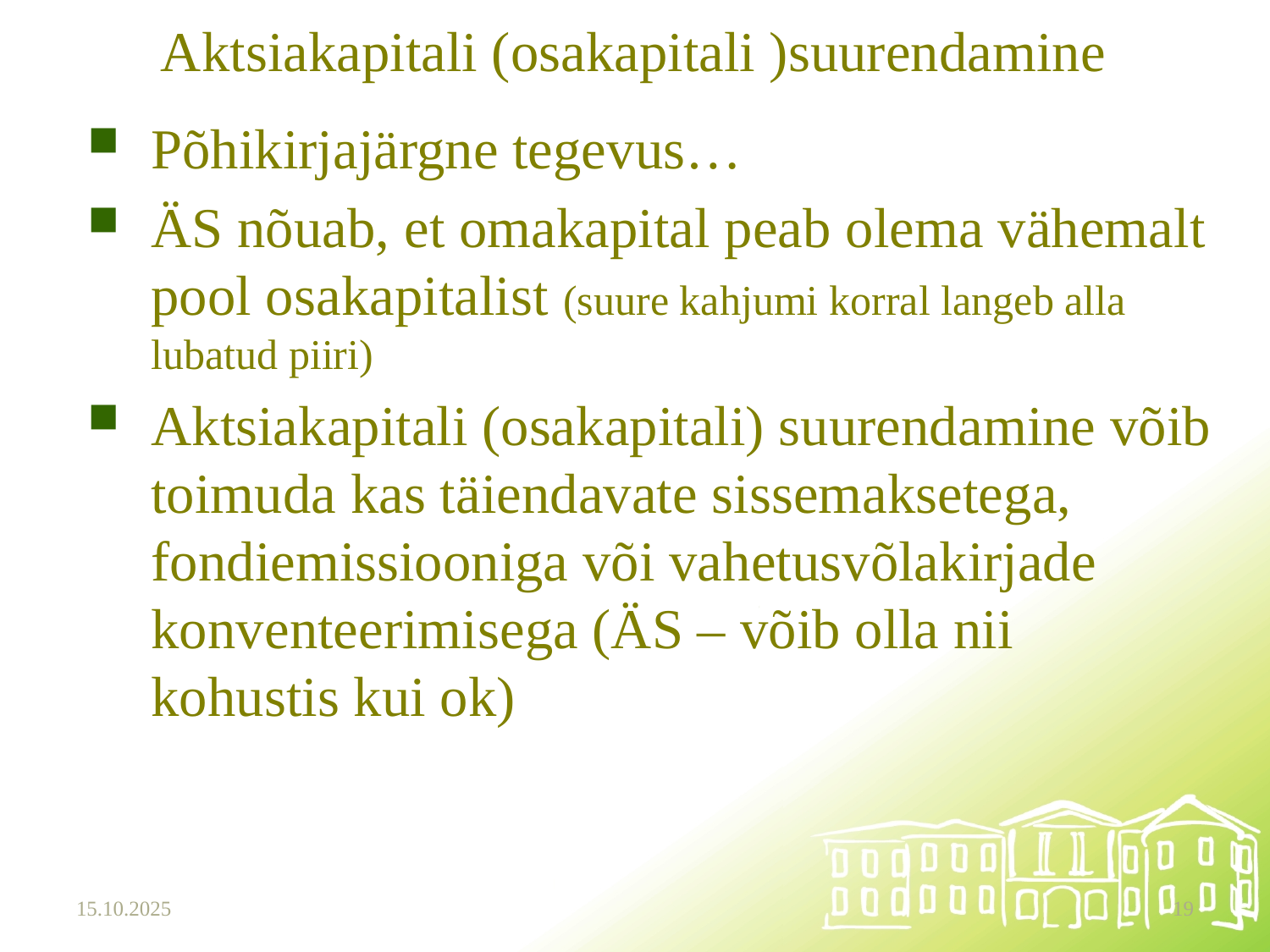

# Aktsiakapitali (osakapitali )suurendamine
Põhikirjajärgne tegevus…
ÄS nõuab, et omakapital peab olema vähemalt pool osakapitalist (suure kahjumi korral langeb alla lubatud piiri)
Aktsiakapitali (osakapitali) suurendamine võib toimuda kas täiendavate sissemaksetega, fondiemissiooniga või vahetusvõlakirjade konventeerimisega (ÄS – võib olla nii kohustis kui ok)
15.10.2025

19